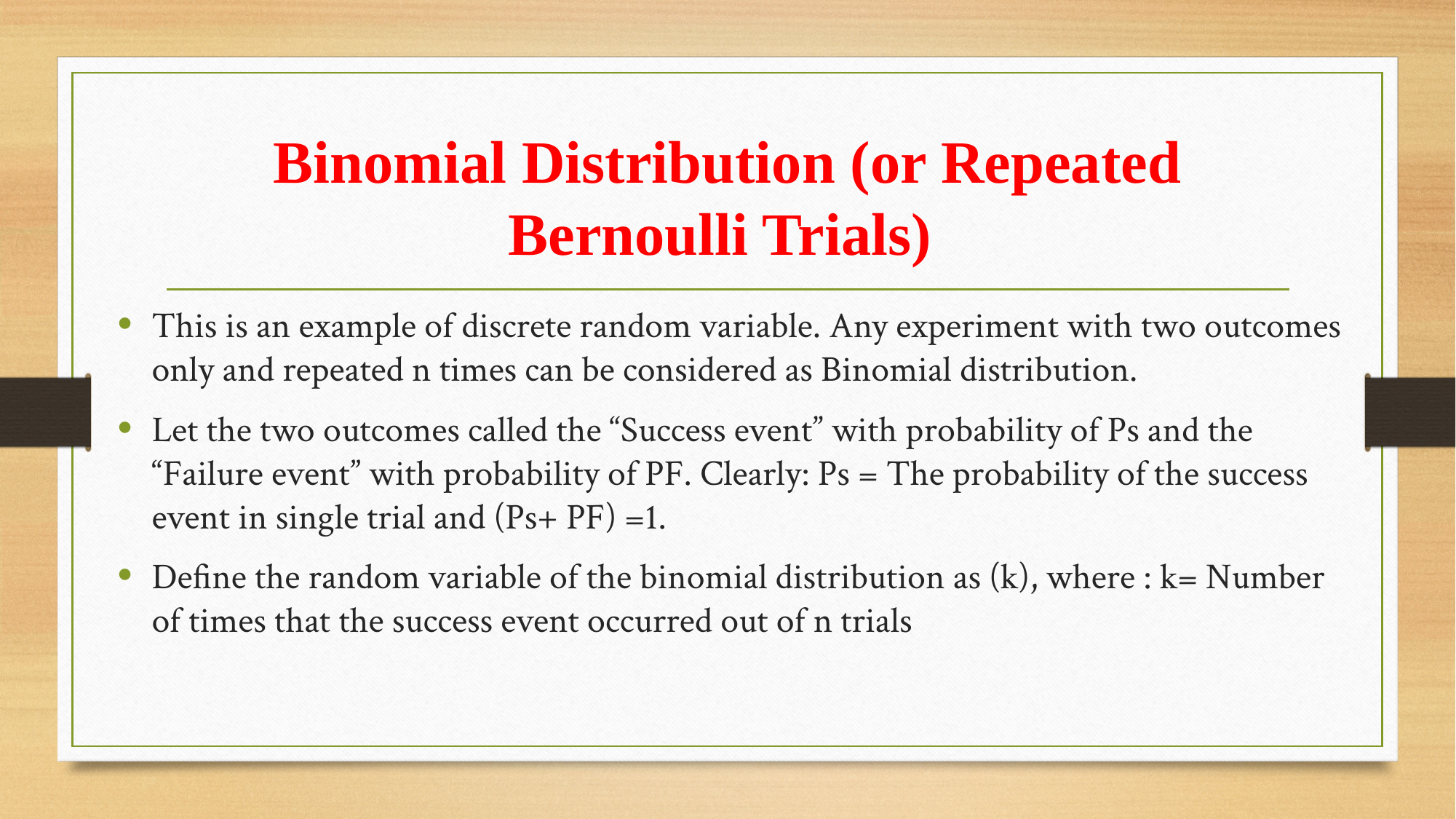

# Binomial Distribution (or Repeated Bernoulli Trials)
This is an example of discrete random variable. Any experiment with two outcomes only and repeated n times can be considered as Binomial distribution.
Let the two outcomes called the “Success event” with probability of Ps and the “Failure event” with probability of PF. Clearly: Ps = The probability of the success event in single trial and (Ps+ PF) =1.
Define the random variable of the binomial distribution as (k), where : k= Number of times that the success event occurred out of n trials